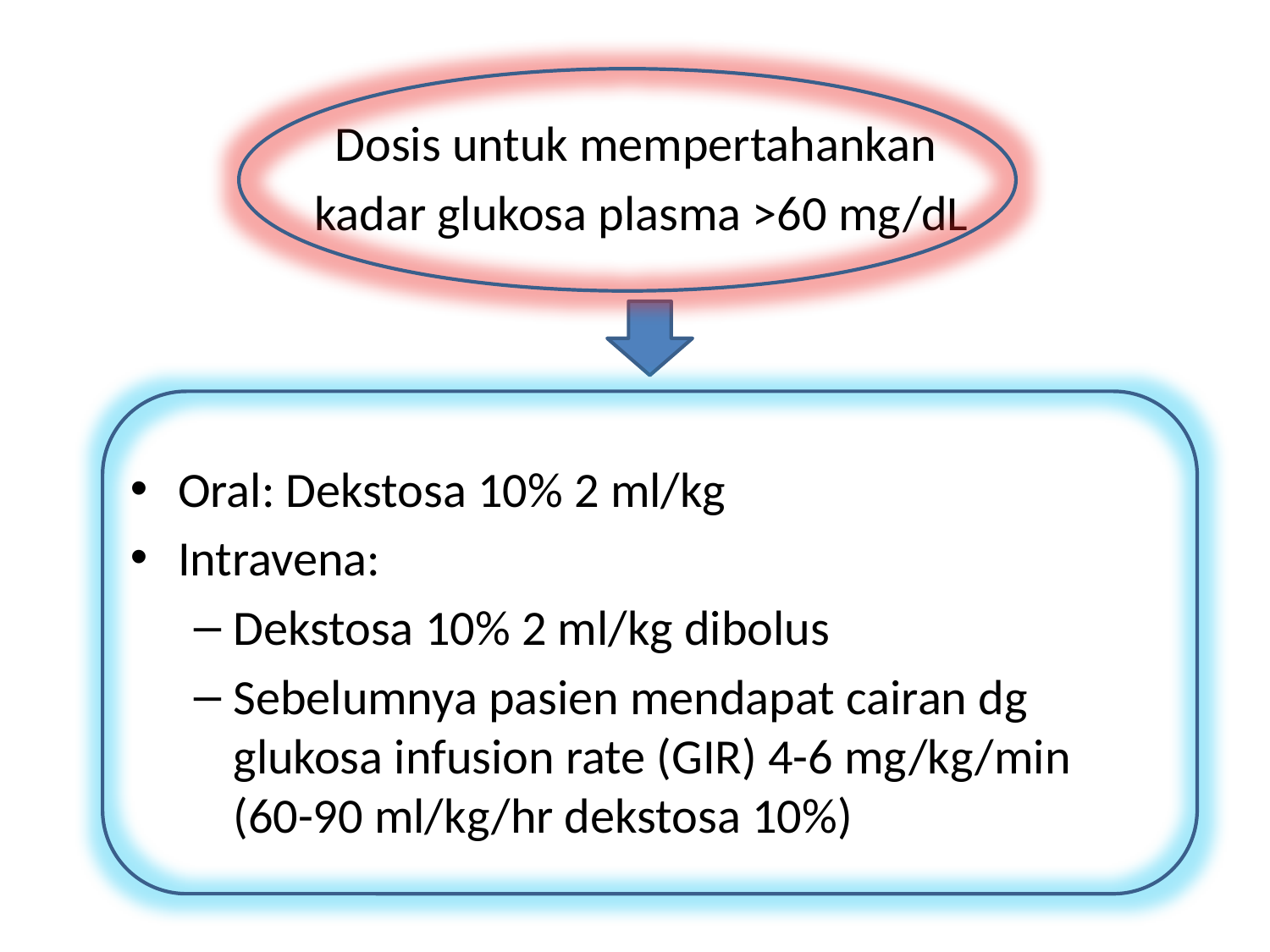

Dosis untuk mempertahankan
kadar glukosa plasma >60 mg/dL

Oral: Dekstosa 10% 2 ml/kg
Intravena:
Dekstosa 10% 2 ml/kg dibolus
Sebelumnya pasien mendapat cairan dg      glukosa infusion rate (GIR) 4-6 mg/kg/min (60-90 ml/kg/hr dekstosa 10%)